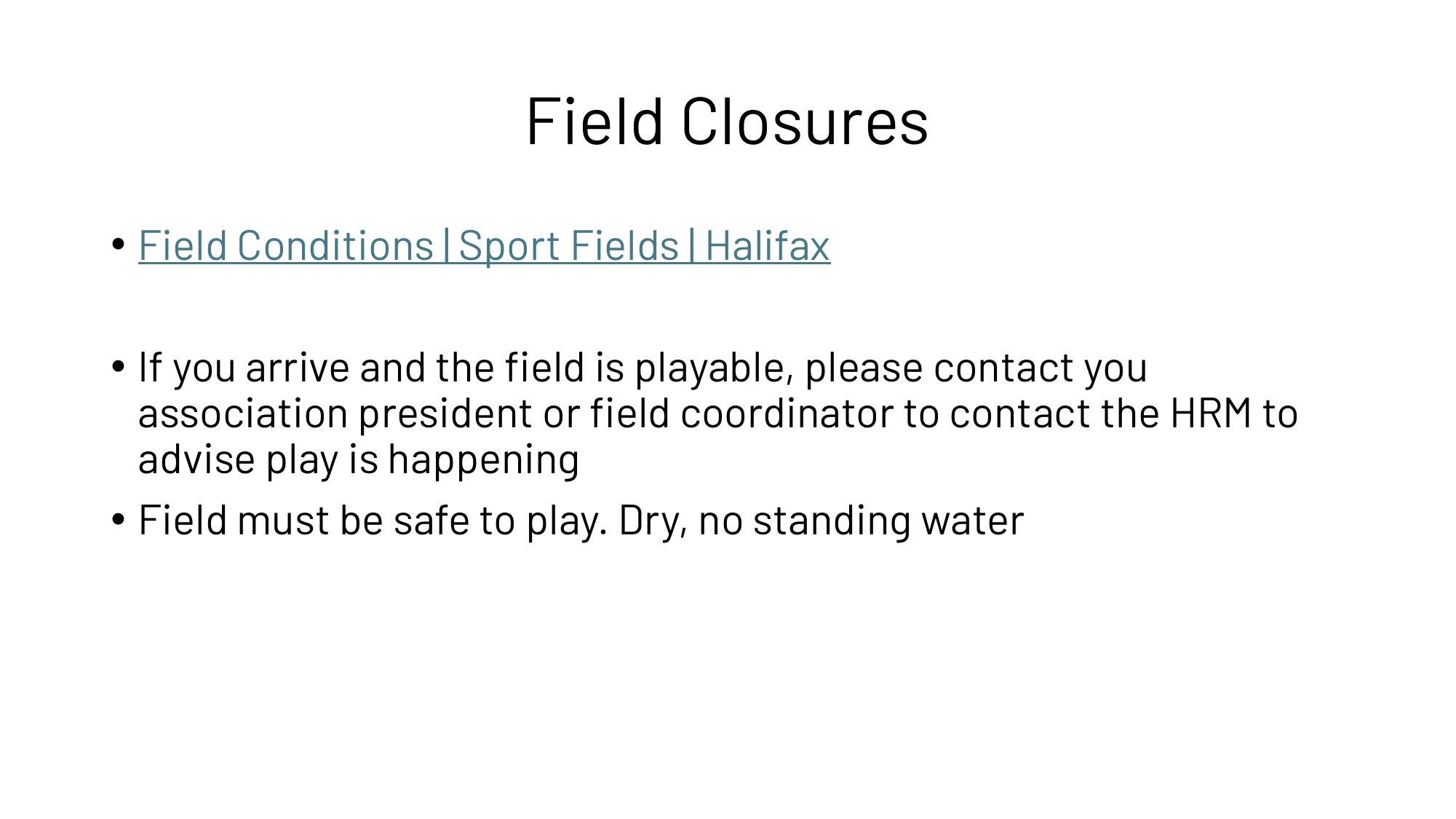

# Field Closures
Field Conditions | Sport Fields | Halifax

If you arrive and the field is playable, please contact you association president or field coordinator to contact the HRM to advise play is happening
Field must be safe to play. Dry, no standing water